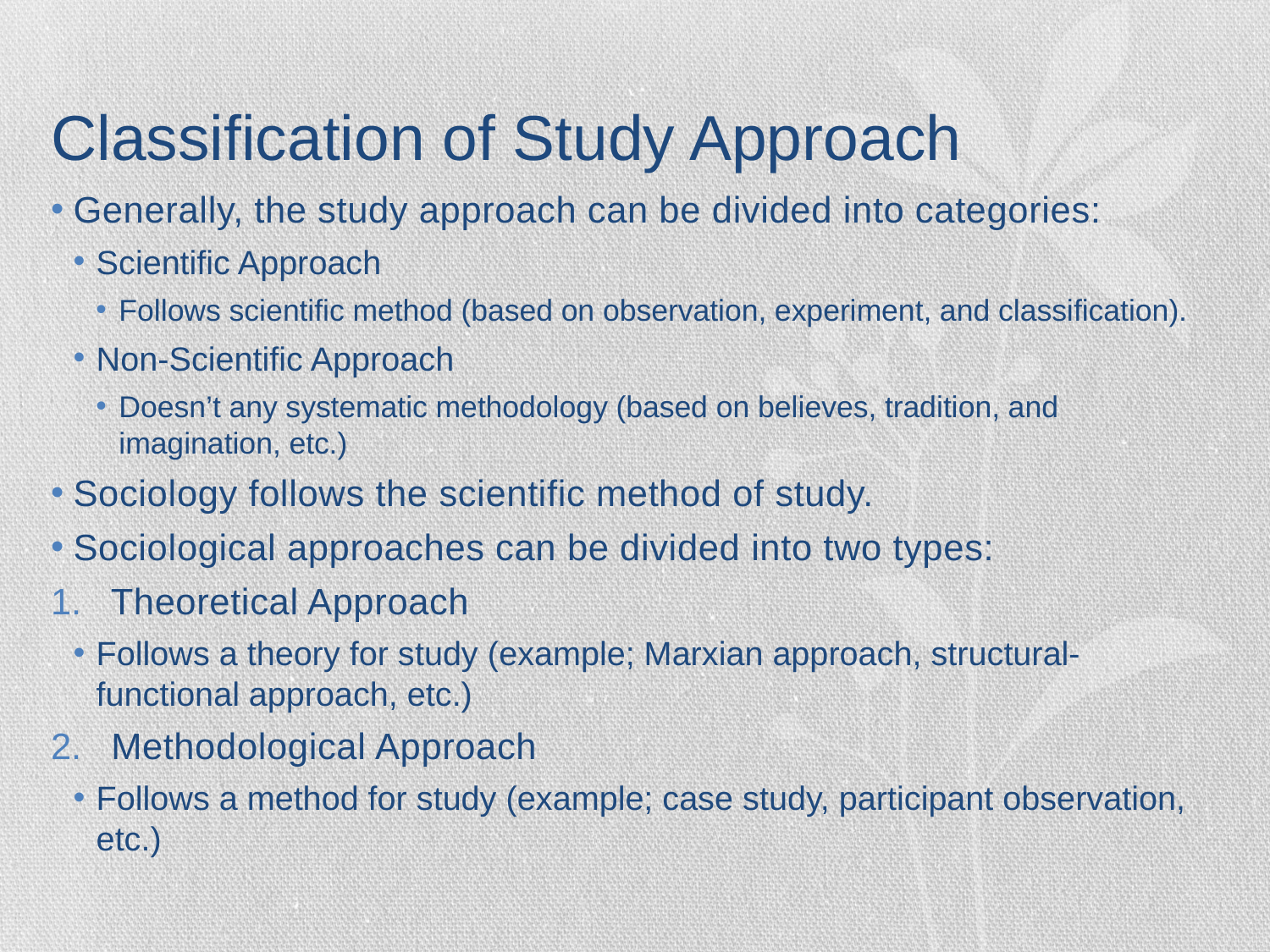

# Classification of Study Approach
Generally, the study approach can be divided into categories:
Scientific Approach
Follows scientific method (based on observation, experiment, and classification).
Non-Scientific Approach
Doesn’t any systematic methodology (based on believes, tradition, and imagination, etc.)
Sociology follows the scientific method of study.
Sociological approaches can be divided into two types:
Theoretical Approach
Follows a theory for study (example; Marxian approach, structural-functional approach, etc.)
Methodological Approach
Follows a method for study (example; case study, participant observation, etc.)